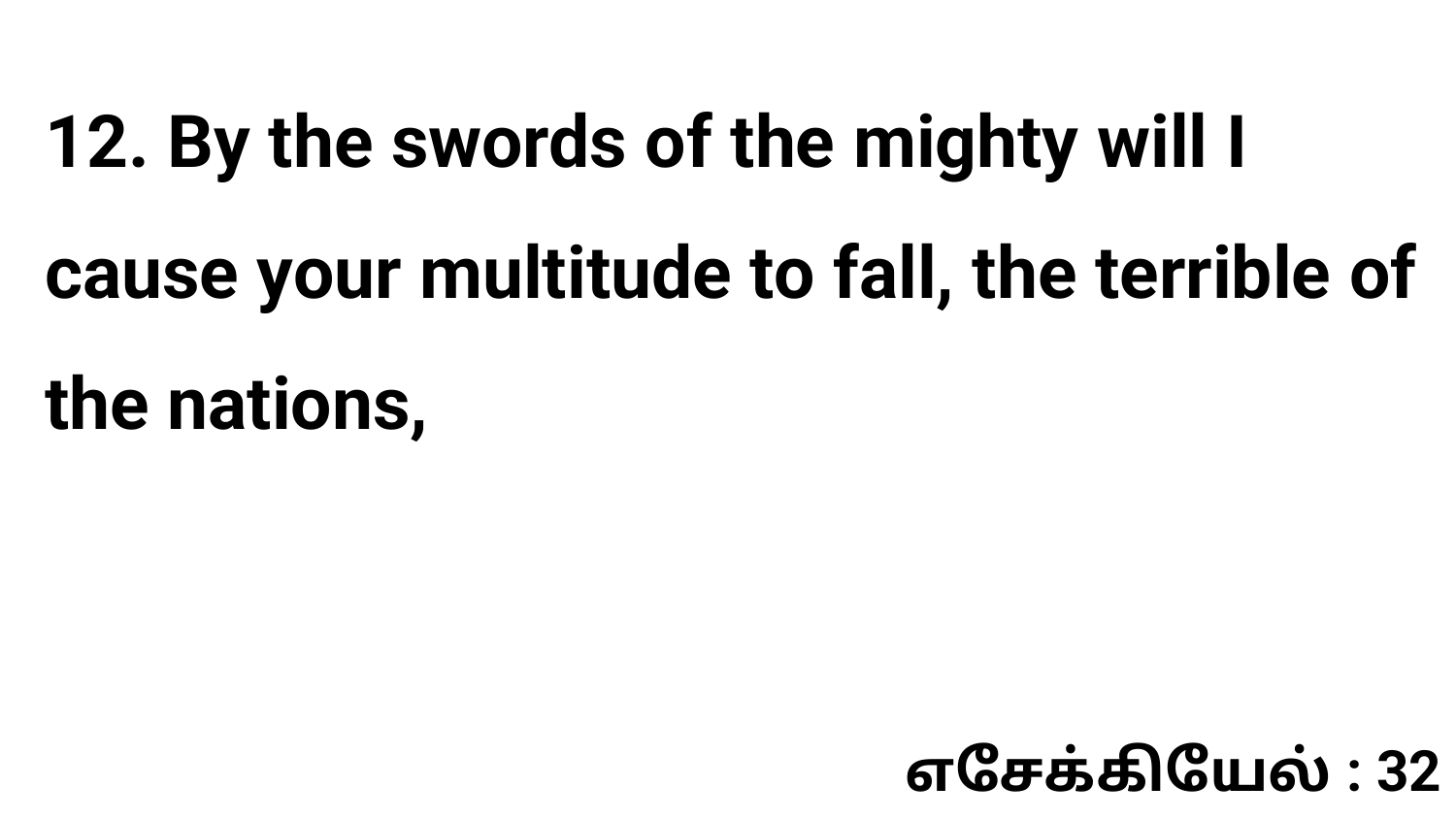

12. By the swords of the mighty will I cause your multitude to fall, the terrible of the nations,
எசேக்கியேல் : 32